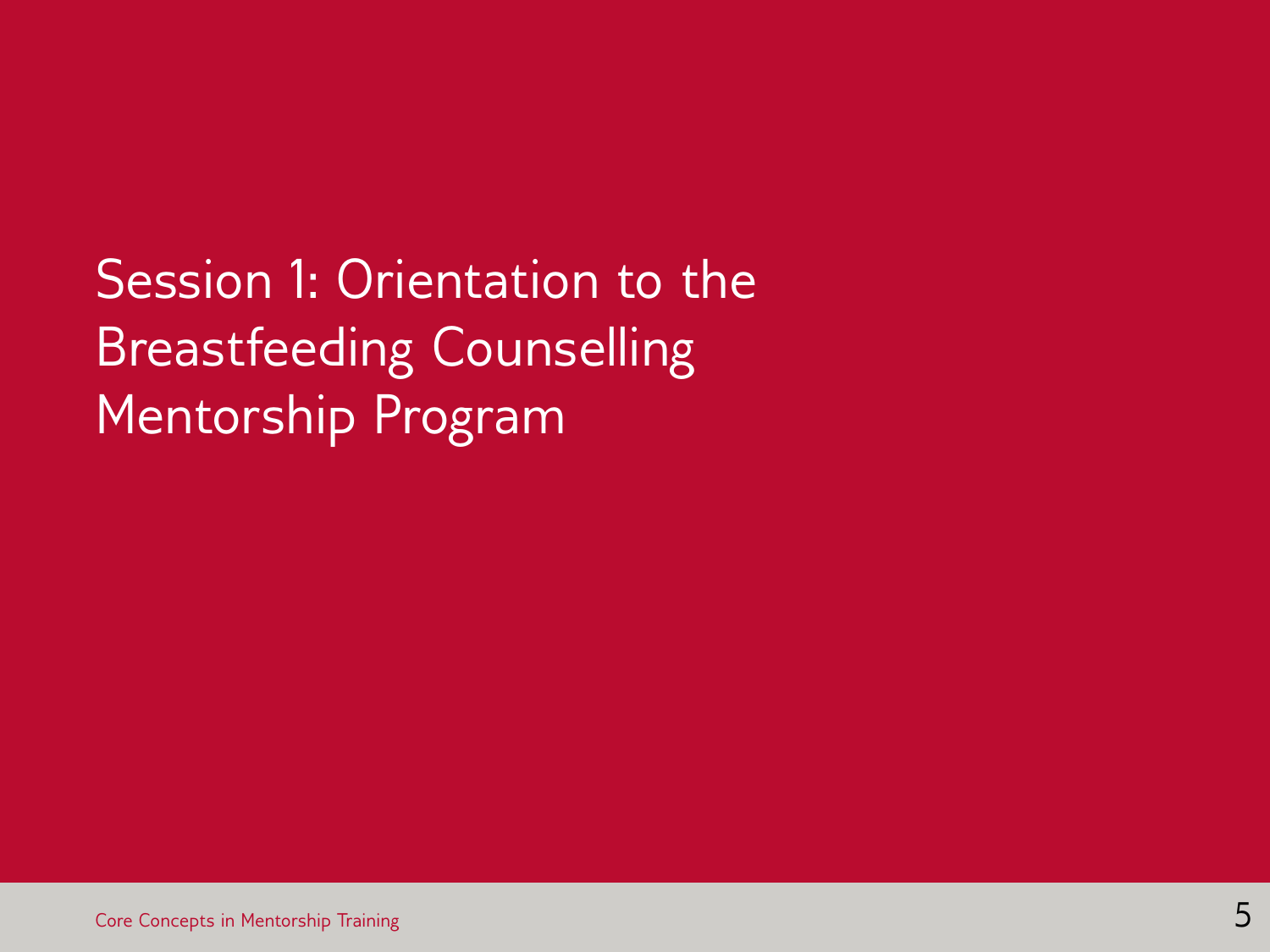

# Session 1: Orientation to the Breastfeeding Counselling Mentorship Program
5